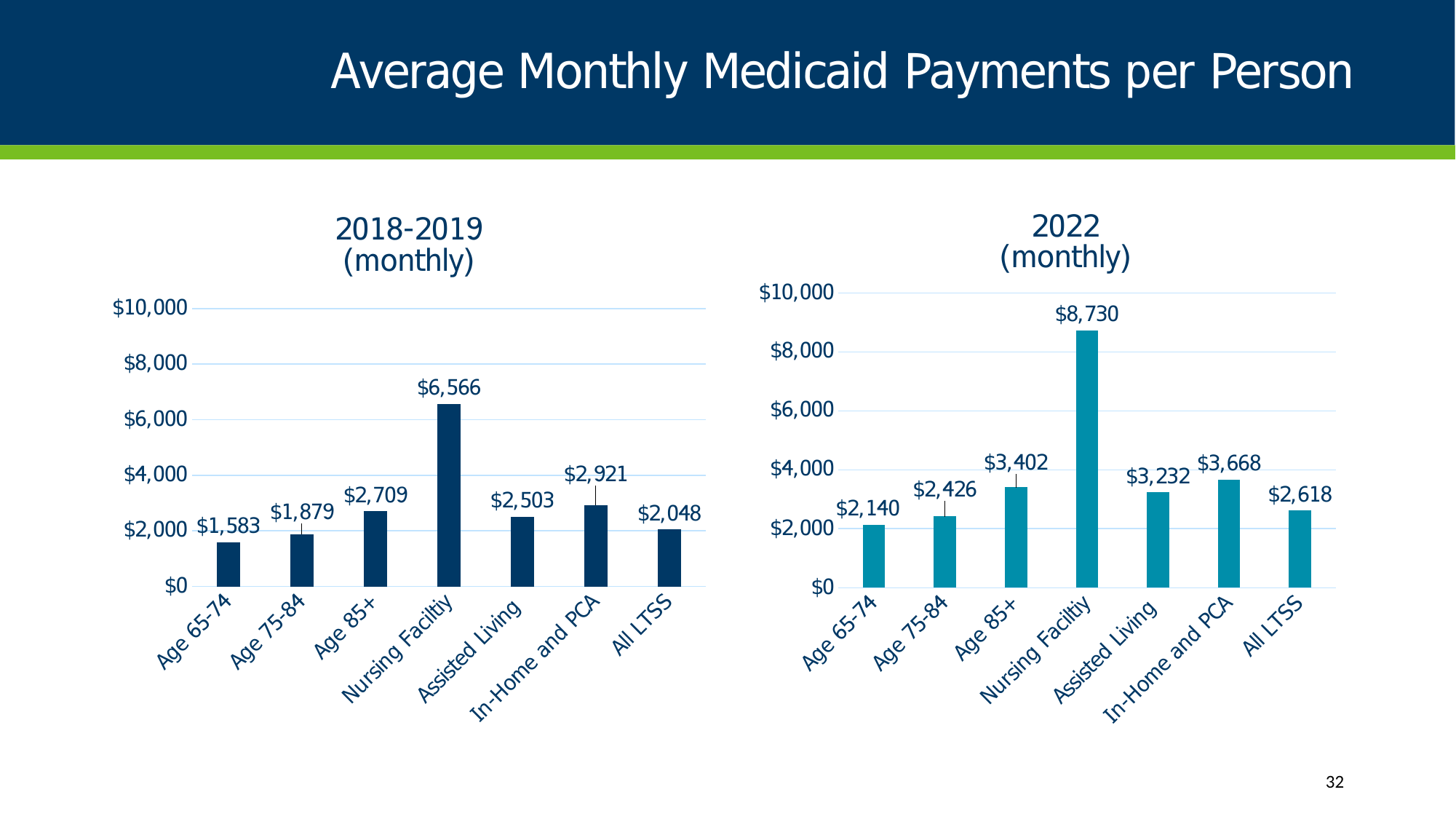

# Average Monthly Medicaid Payments per Person

### Chart: 2018-2019
(monthly)

| Category |  |
|---|---|
| Age 65-74 | 1583.4720405823837 |
| Age 75-84 | 1878.9190055081463 |
| Age 85+ | 2708.7768388791146 |
| Nursing Faciltiy | 6565.642255691791 |
| Assisted Living  | 2503.391965851255 |
| In-Home and PCA | 2921.1311572544973 |
| All LTSS | 2048.2284094854544 |

### Chart: 2022
(monthly)

| Category |  |
|---|---|
| Age 65-74 | 2140.3172756045224 |
| Age 75-84 | 2425.647429955866 |
| Age 85+ | 3402.0656024229465 |
| Nursing Faciltiy | 8729.962022829792 |
| Assisted Living  | 3231.7124657666427 |
| In-Home and PCA | 3667.5174843354007 |
| All LTSS | 2617.503252592848 |
32